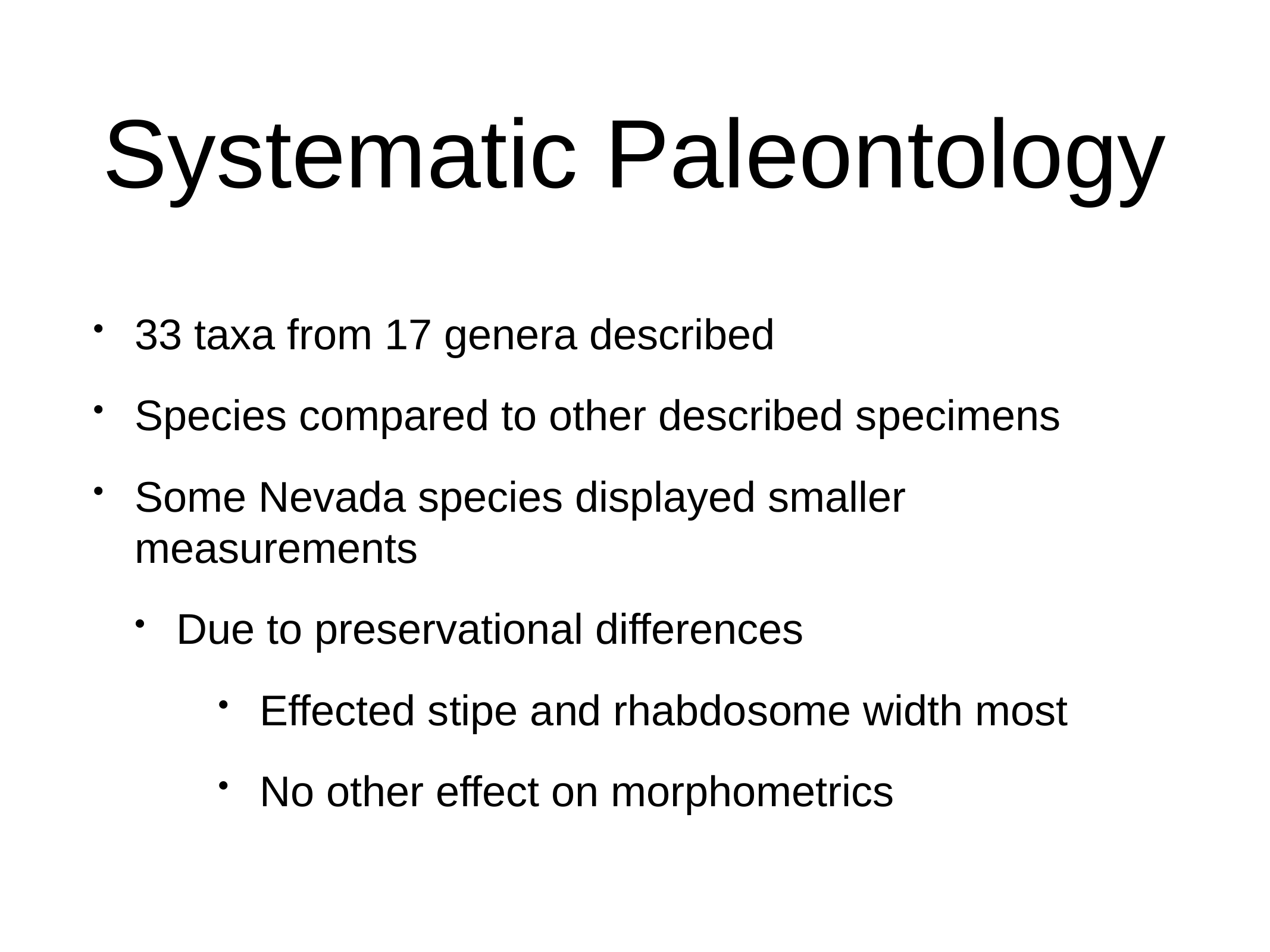

# Systematic Paleontology
33 taxa from 17 genera described
Species compared to other described specimens
Some Nevada species displayed smaller measurements
Due to preservational differences
Effected stipe and rhabdosome width most
No other effect on morphometrics